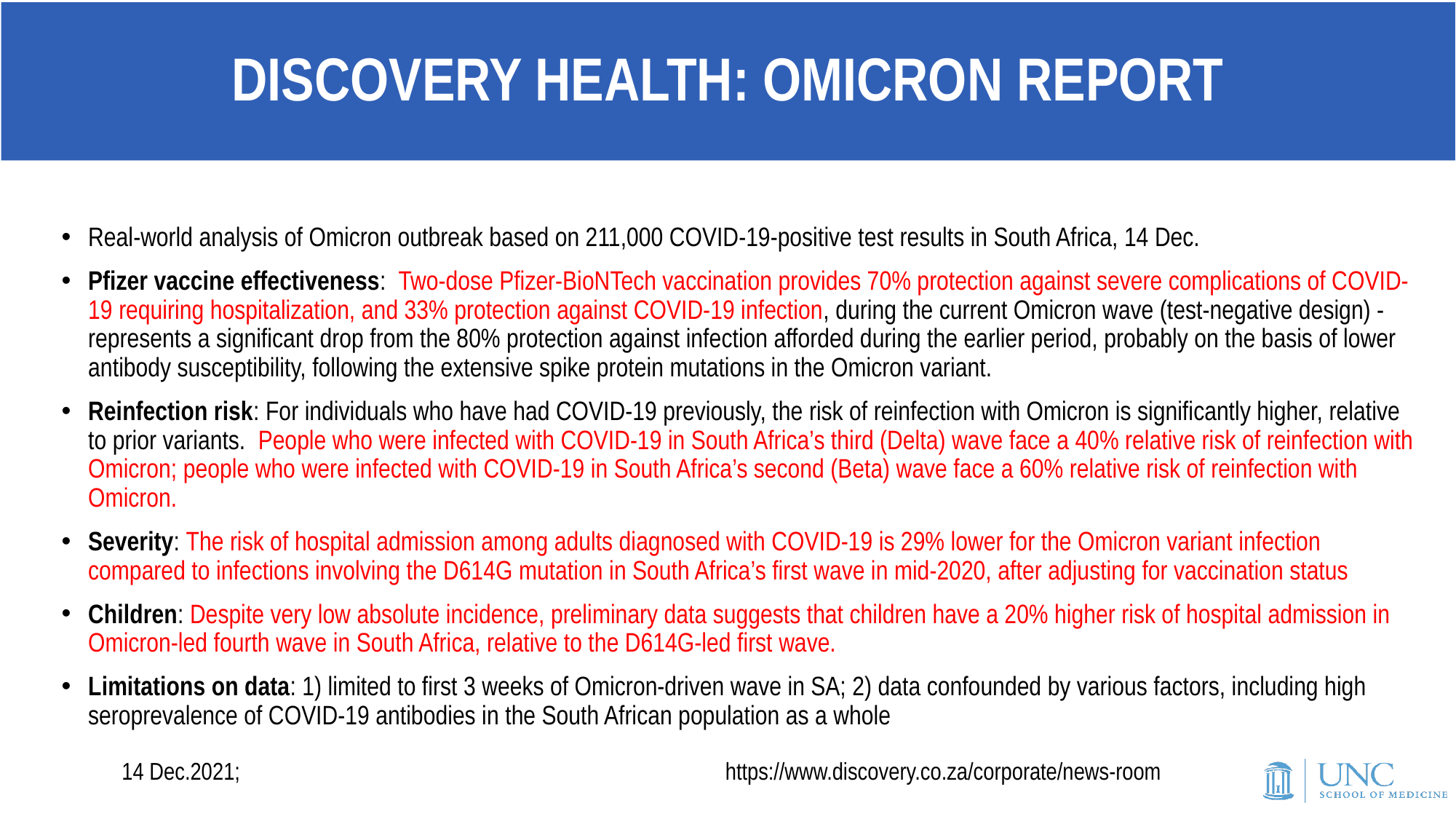

# DISCOVERY HEALTH: OMICRON REPORT
Real-world analysis of Omicron outbreak based on 211,000 COVID-19-positive test results in South Africa, 14 Dec.
Pfizer vaccine effectiveness:  Two-dose Pfizer-BioNTech vaccination provides 70% protection against severe complications of COVID-19 requiring hospitalization, and 33% protection against COVID-19 infection, during the current Omicron wave (test-negative design) - represents a significant drop from the 80% protection against infection afforded during the earlier period, probably on the basis of lower antibody susceptibility, following the extensive spike protein mutations in the Omicron variant.
Reinfection risk: For individuals who have had COVID-19 previously, the risk of reinfection with Omicron is significantly higher, relative to prior variants.  People who were infected with COVID-19 in South Africa’s third (Delta) wave face a 40% relative risk of reinfection with Omicron; people who were infected with COVID-19 in South Africa’s second (Beta) wave face a 60% relative risk of reinfection with Omicron.
Severity: The risk of hospital admission among adults diagnosed with COVID-19 is 29% lower for the Omicron variant infection compared to infections involving the D614G mutation in South Africa’s first wave in mid-2020, after adjusting for vaccination status
Children: Despite very low absolute incidence, preliminary data suggests that children have a 20% higher risk of hospital admission in Omicron-led fourth wave in South Africa, relative to the D614G-led first wave.
Limitations on data: 1) limited to first 3 weeks of Omicron-driven wave in SA; 2) data confounded by various factors, including high seroprevalence of COVID-19 antibodies in the South African population as a whole
14 Dec.2021;                                                                                         https://www.discovery.co.za/corporate/news-room